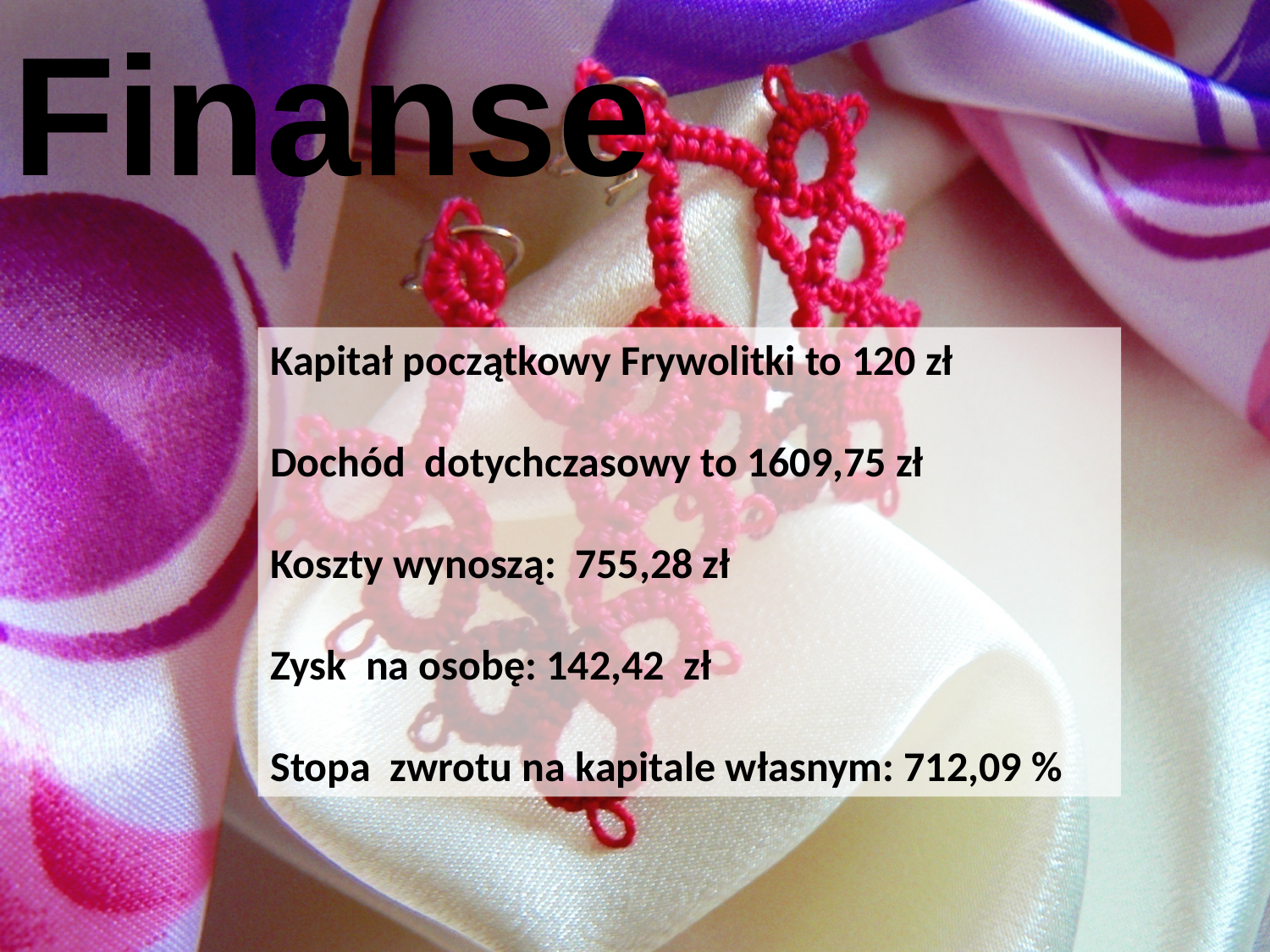

Finanse
Kapitał początkowy Frywolitki to 120 zł

Dochód  dotychczasowy to 1609,75 zł

Koszty wynoszą:  755,28 zł

Zysk  na osobę: 142,42  zł

Stopa  zwrotu na kapitale własnym: 712,09 %